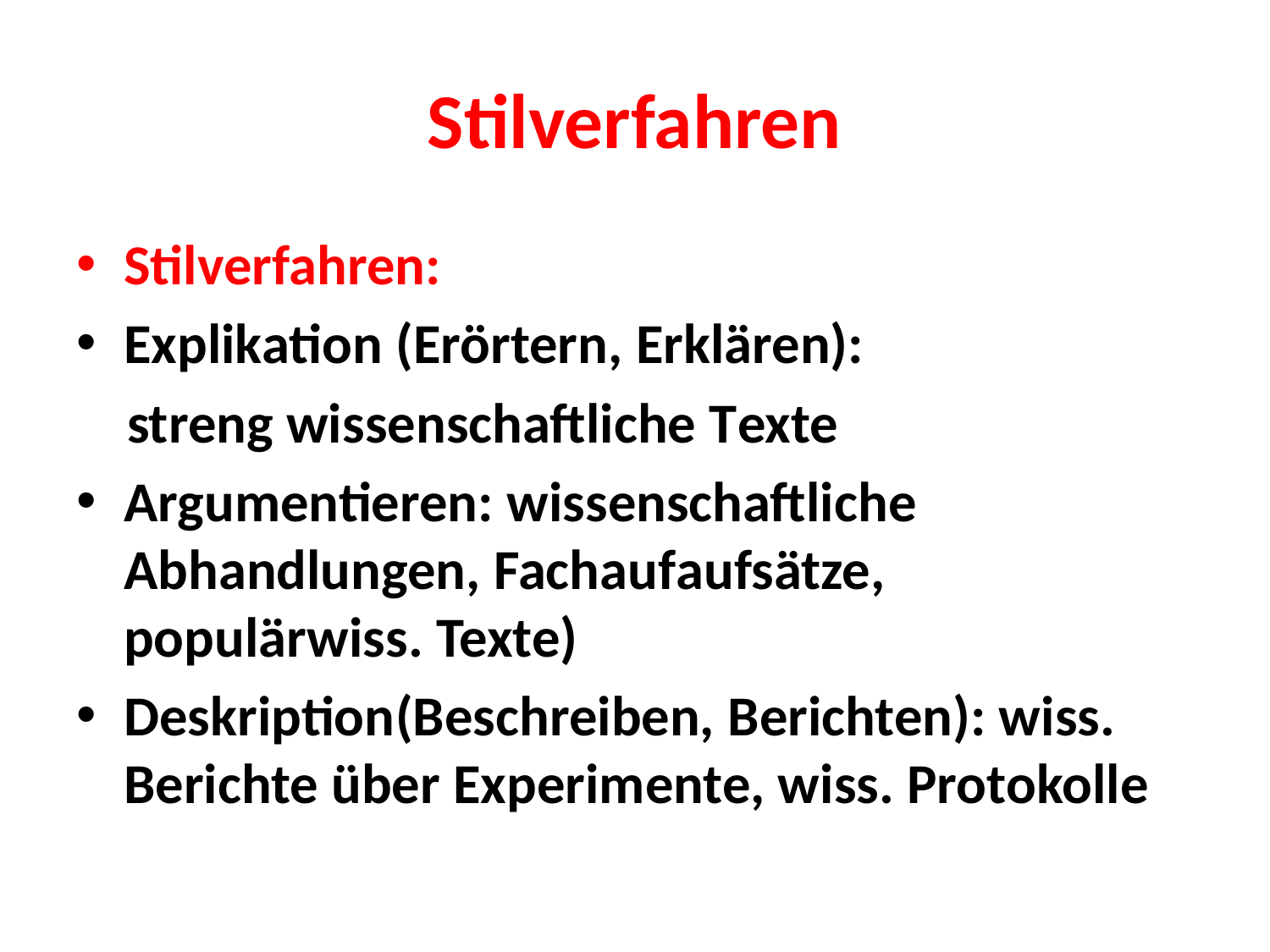

# Stilverfahren
Stilverfahren:
Explikation (Erörtern, Erklären):
    streng wissenschaftliche Texte
Argumentieren: wissenschaftliche Abhandlungen, Fachaufaufsätze, populärwiss. Texte)
Deskription(Beschreiben, Berichten): wiss. Berichte über Experimente, wiss. Protokolle